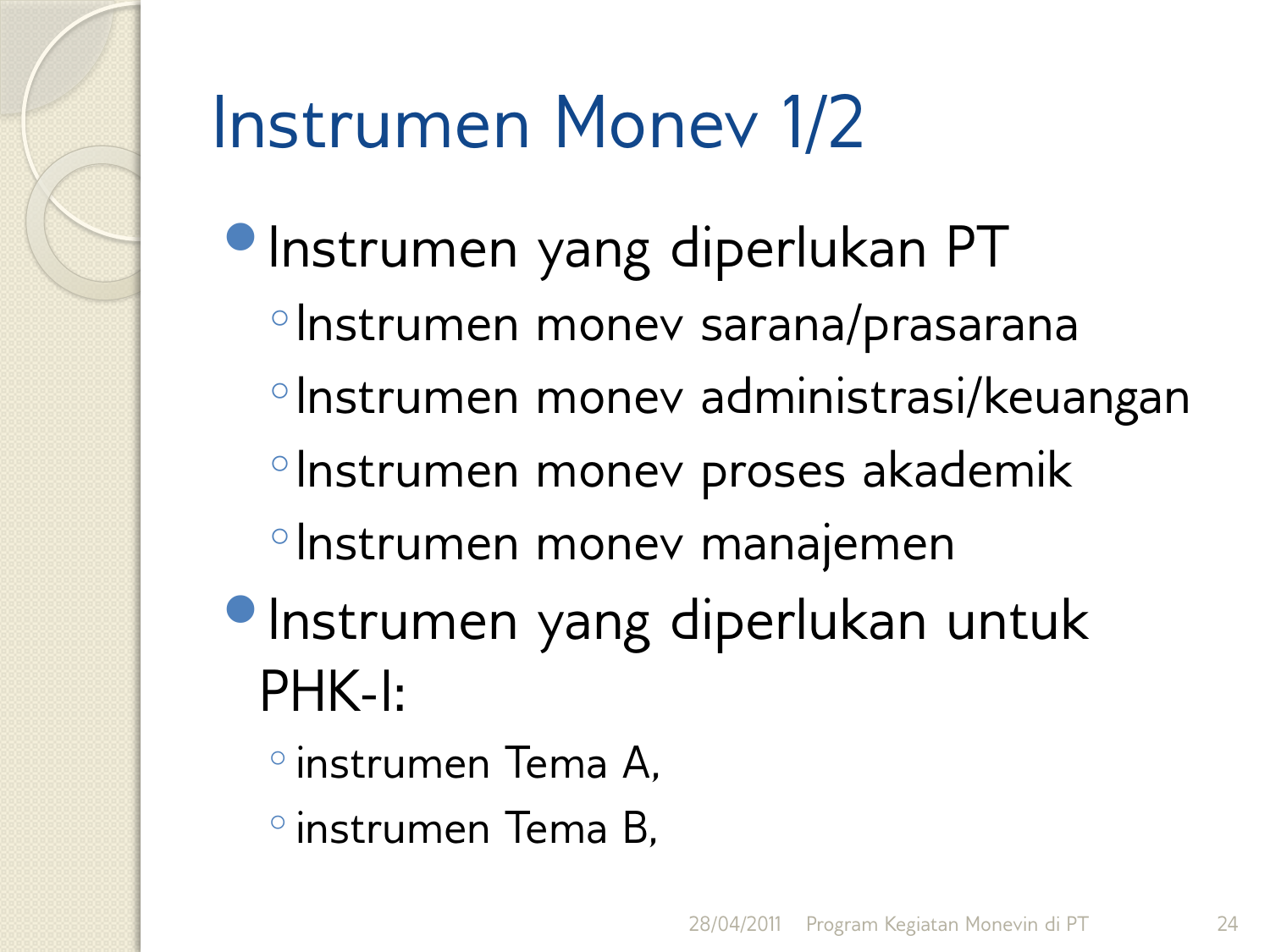

# Instrumen Monev 1/2
Instrumen yang diperlukan PT
Instrumen monev sarana/prasarana
Instrumen monev administrasi/keuangan
Instrumen monev proses akademik
Instrumen monev manajemen
Instrumen yang diperlukan untuk PHK-I:
instrumen Tema A,
instrumen Tema B,
28/04/2011
Program Kegiatan Monevin di PT
24